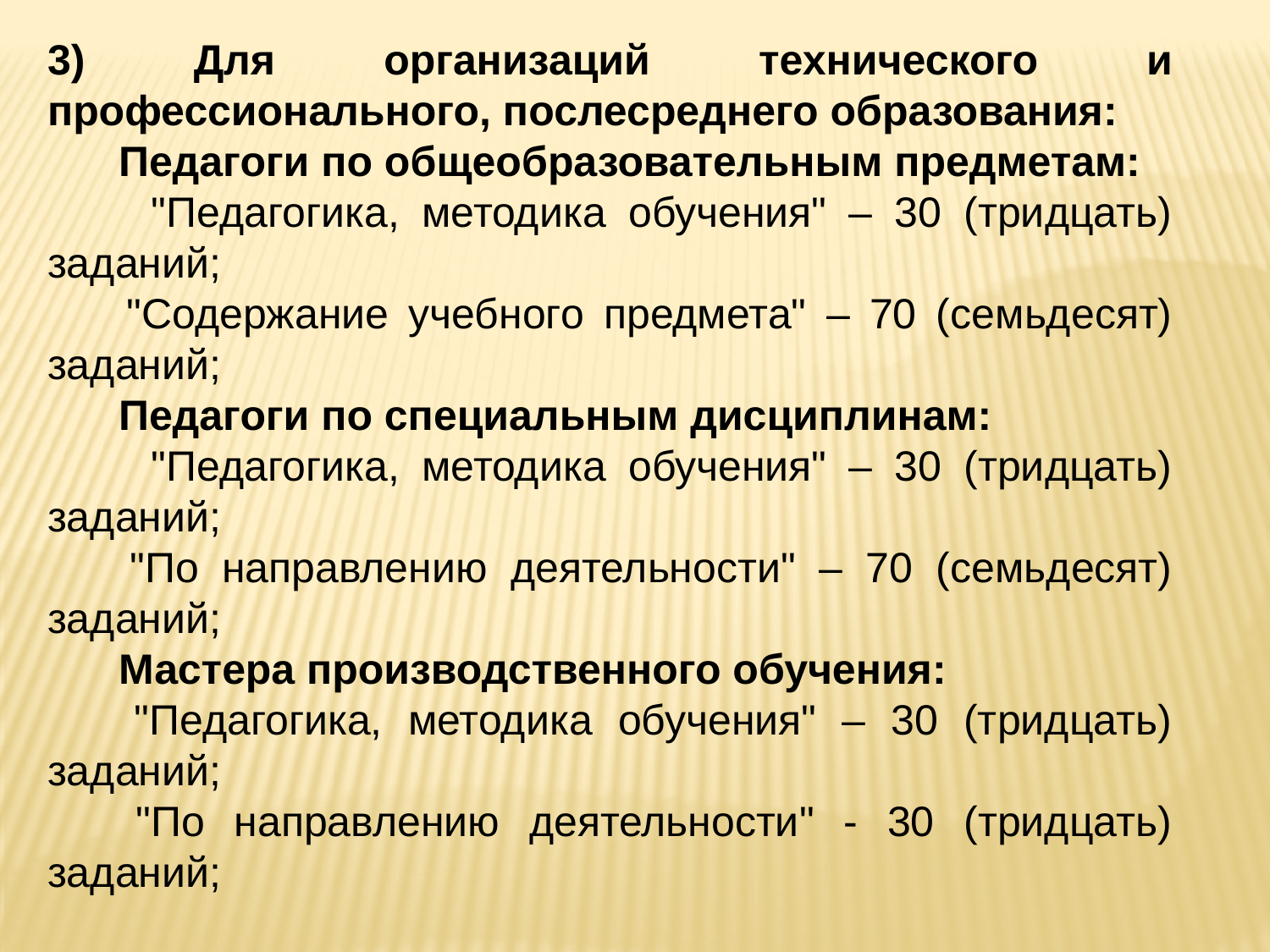

3) Для организаций технического и профессионального, послесреднего образования:
      Педагоги по общеобразовательным предметам:
       "Педагогика, методика обучения" – 30 (тридцать) заданий;
      "Содержание учебного предмета" – 70 (семьдесят) заданий;
      Педагоги по специальным дисциплинам:
       "Педагогика, методика обучения" – 30 (тридцать) заданий;
      "По направлению деятельности" – 70 (семьдесят) заданий;
      Мастера производственного обучения:
     "Педагогика, методика обучения" – 30 (тридцать) заданий;
      "По направлению деятельности" - 30 (тридцать) заданий;